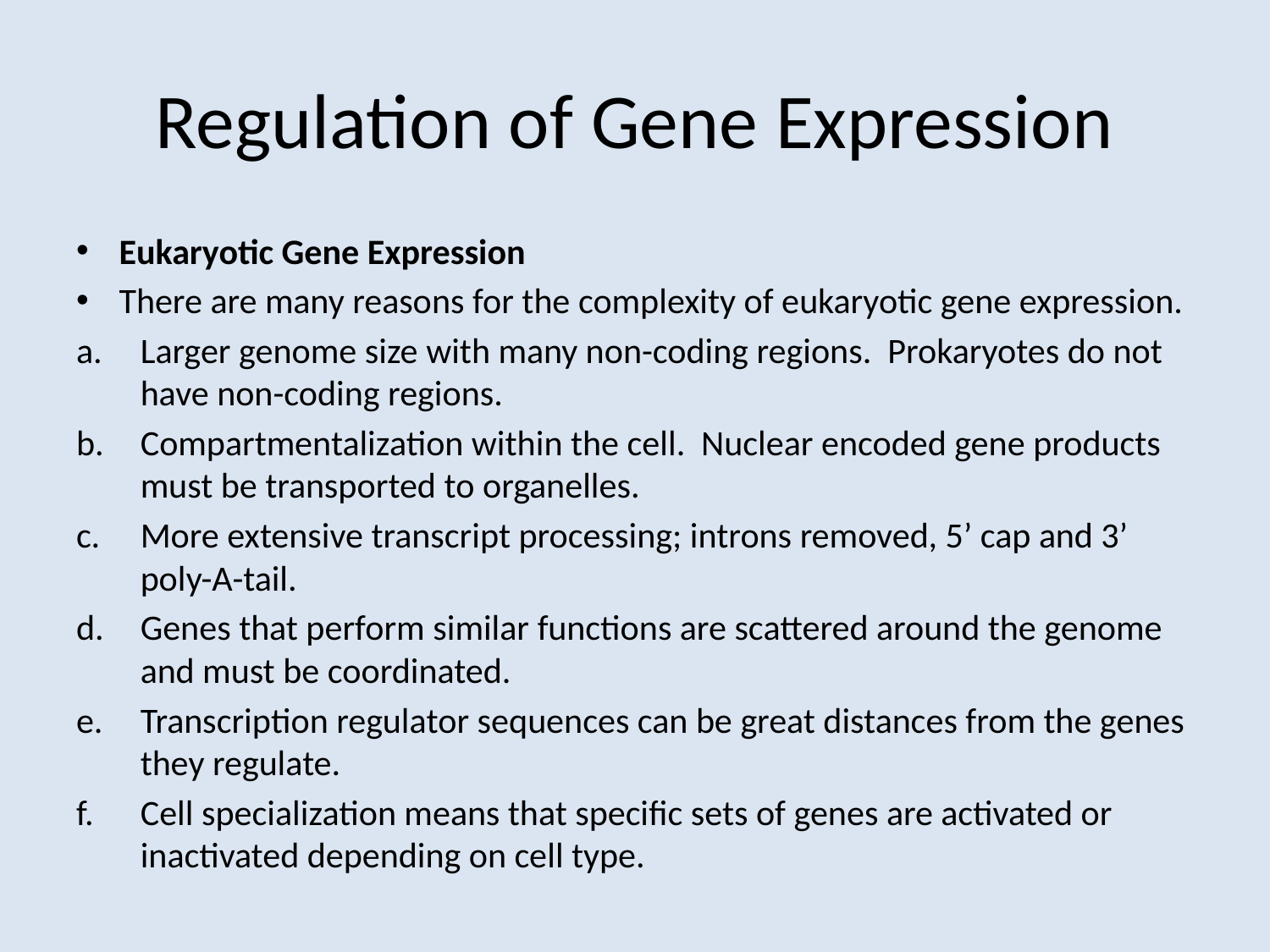

# Regulation of Gene Expression
Eukaryotic Gene Expression
There are many reasons for the complexity of eukaryotic gene expression.
Larger genome size with many non-coding regions.  Prokaryotes do not have non-coding regions.
Compartmentalization within the cell.  Nuclear encoded gene products must be transported to organelles.
More extensive transcript processing; introns removed, 5’ cap and 3’ poly-A-tail.
Genes that perform similar functions are scattered around the genome and must be coordinated.
Transcription regulator sequences can be great distances from the genes they regulate.
Cell specialization means that specific sets of genes are activated or inactivated depending on cell type.